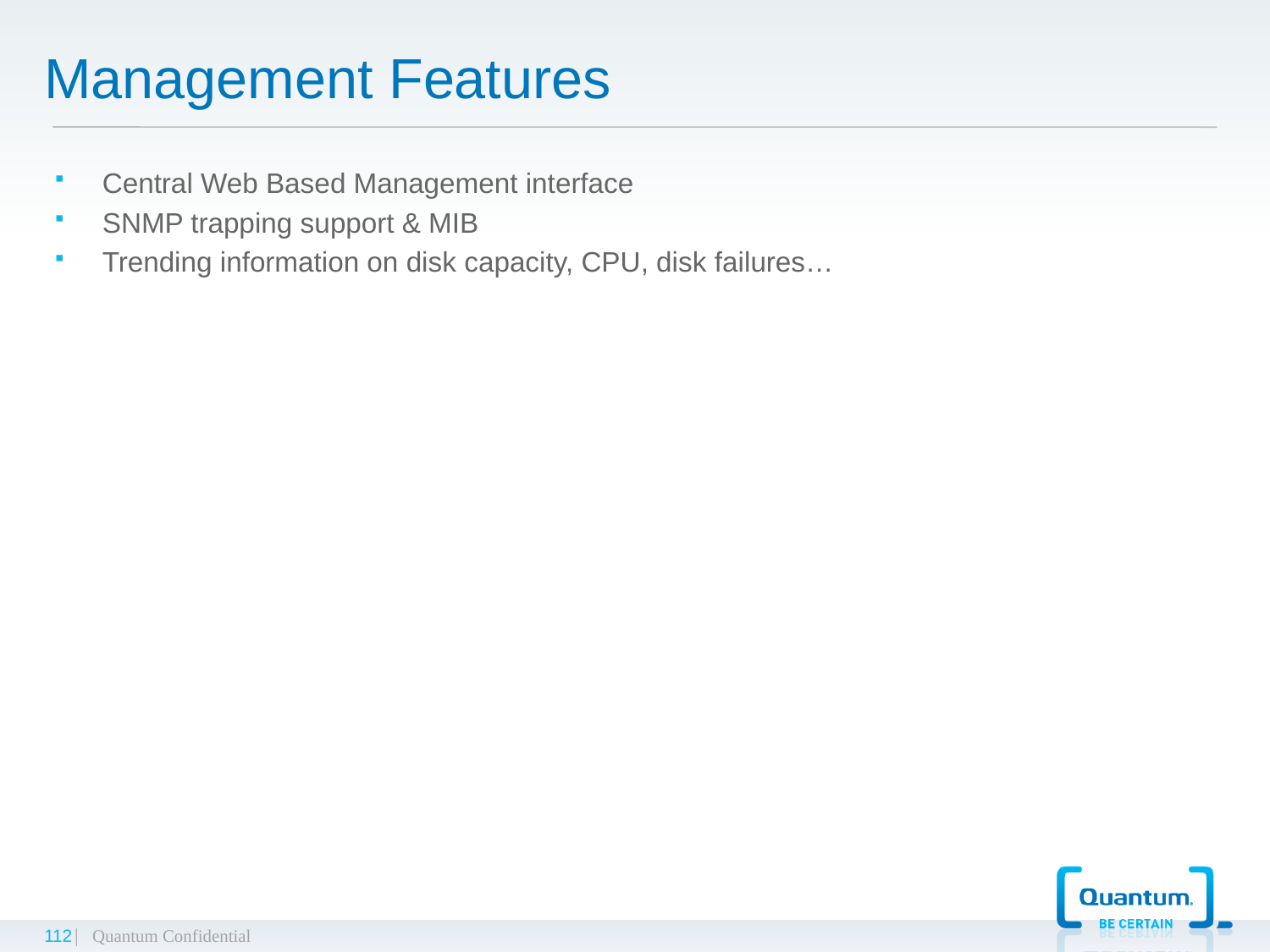

# Management Features
Central Web Based Management interface
SNMP trapping support & MIB
Trending information on disk capacity, CPU, disk failures…
192.168.107.221
112